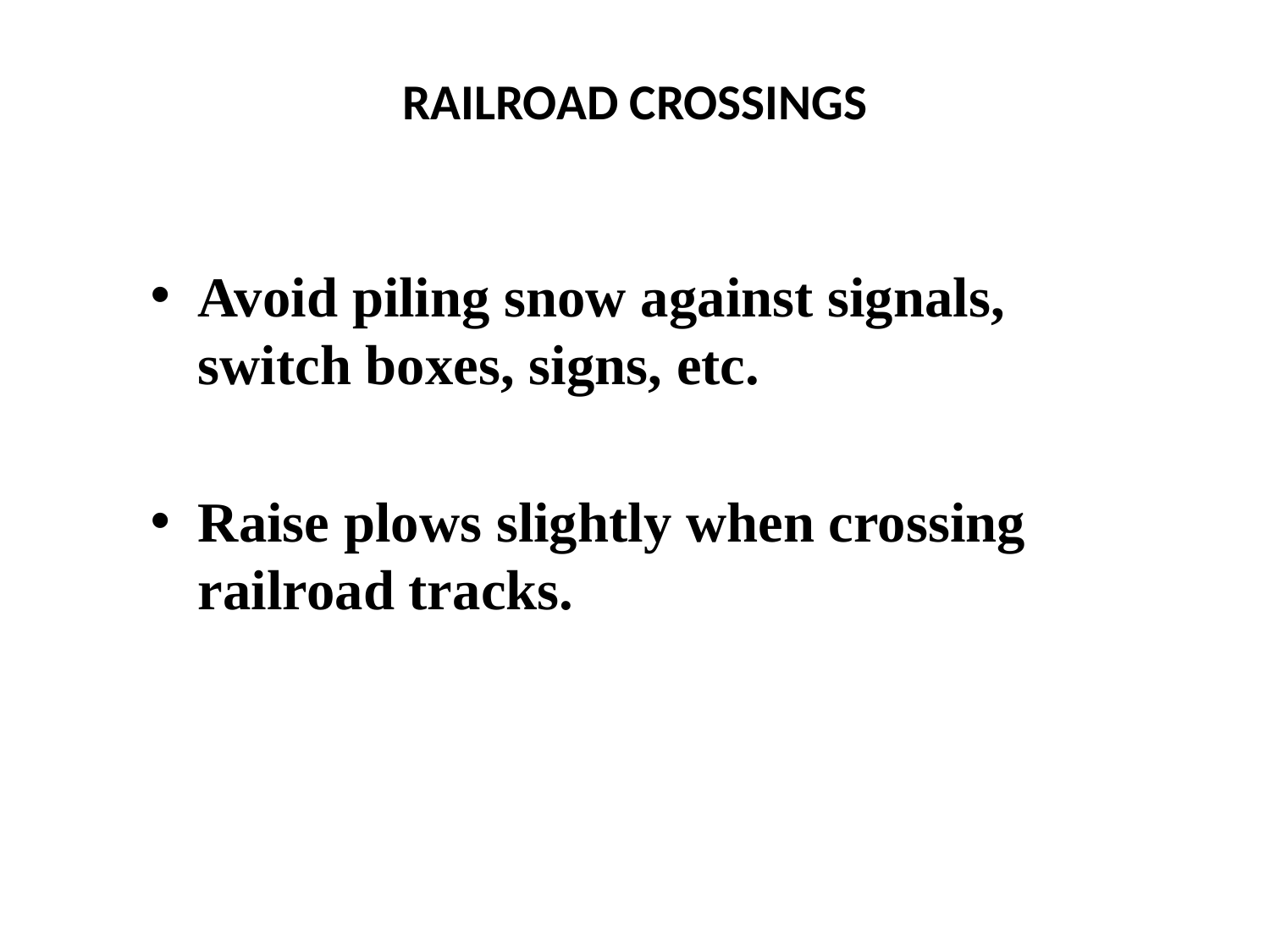

# RAILROAD CROSSINGS
Avoid piling snow against signals, switch boxes, signs, etc.

Raise plows slightly when crossing railroad tracks.